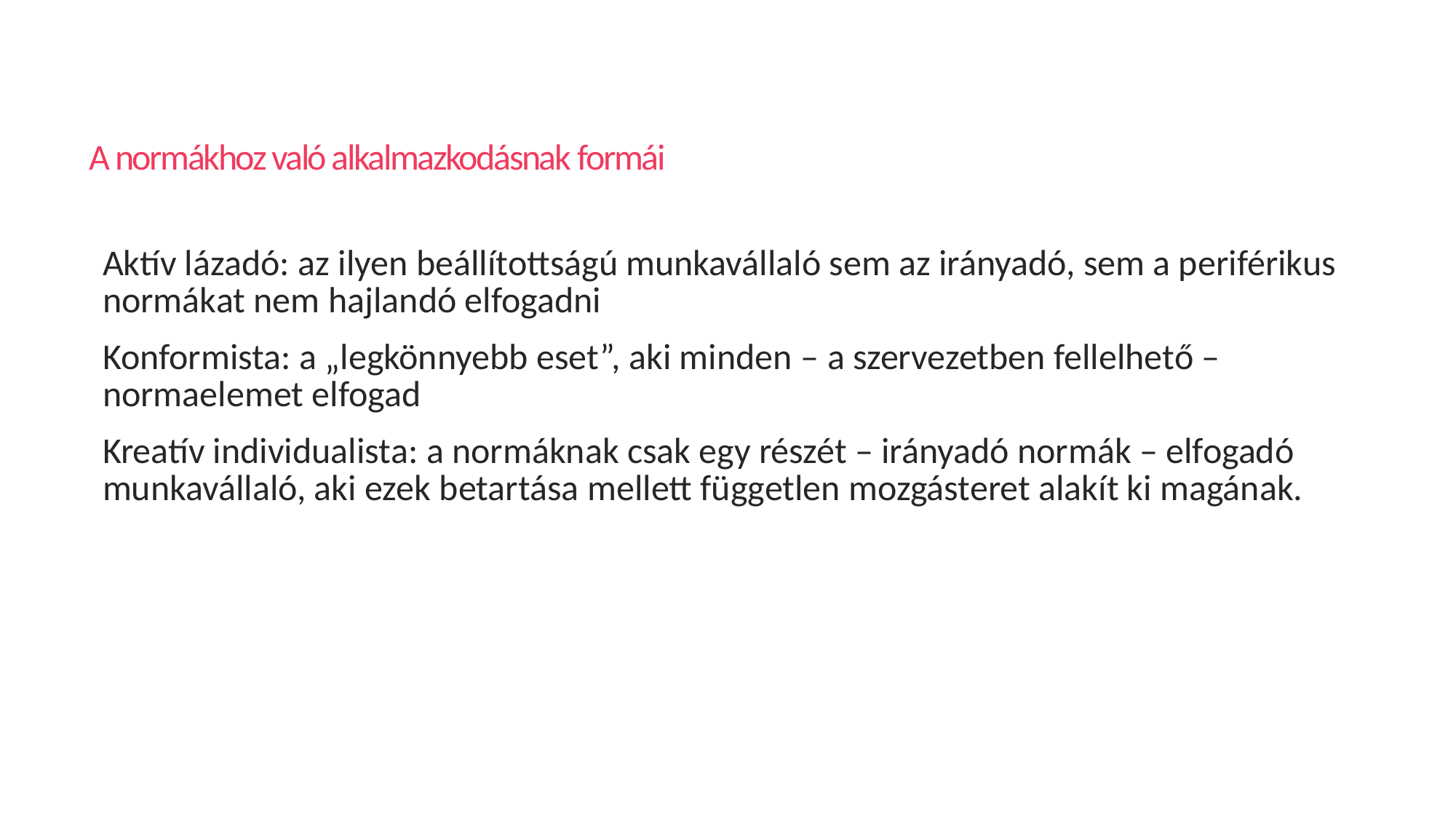

# A normákhoz való alkalmazkodásnak formái
Aktív lázadó: az ilyen beállítottságú munkavállaló sem az irányadó, sem a periférikus normákat nem hajlandó elfogadni
Konformista: a „legkönnyebb eset”, aki minden – a szervezetben fellelhető – normaelemet elfogad
Kreatív individualista: a normáknak csak egy részét – irányadó normák – elfogadó munkavállaló, aki ezek betartása mellett független mozgásteret alakít ki magának.
87